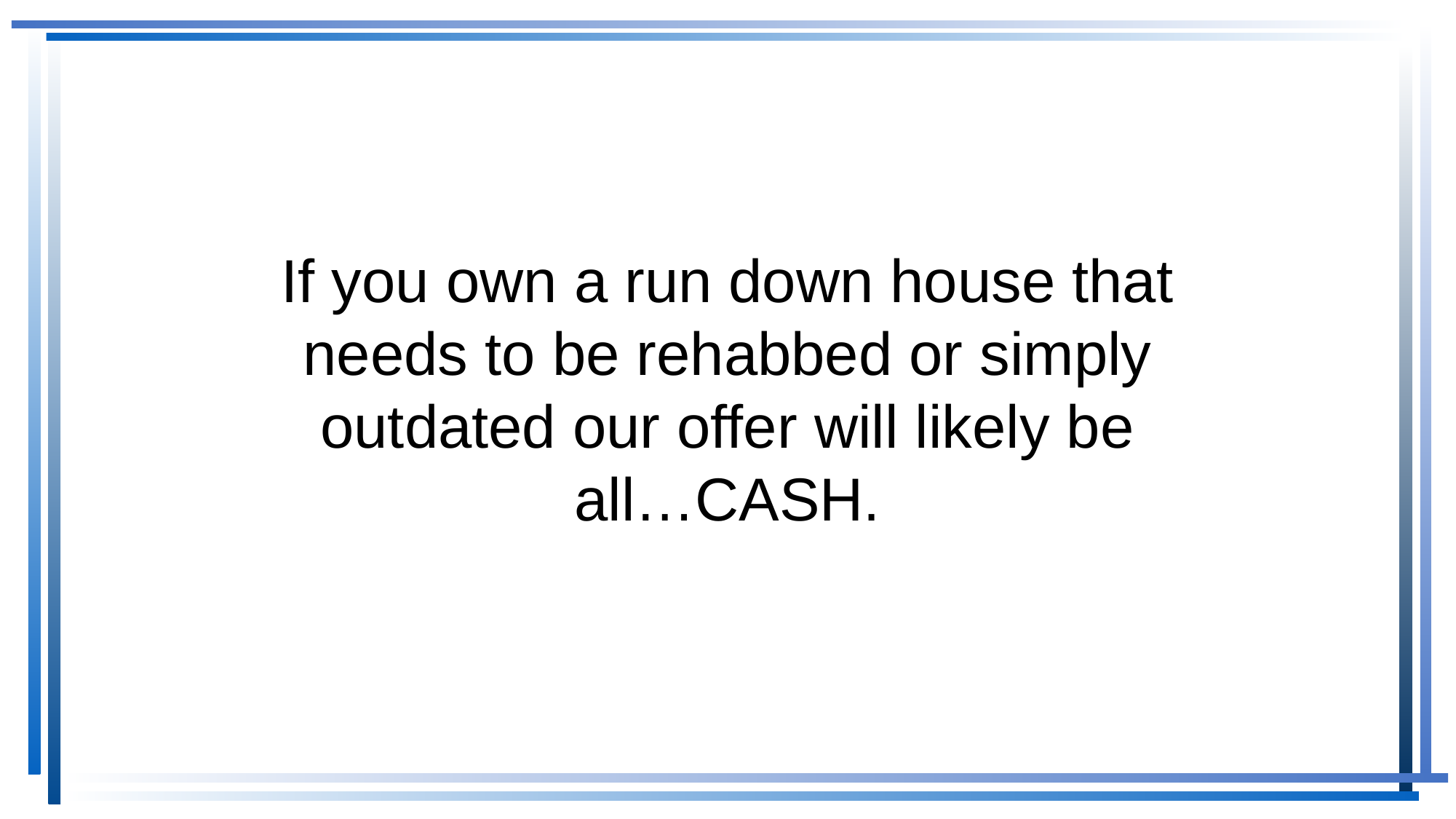

# If you own a run down house that needs to be rehabbed or simply outdated our offer will likely be all…CASH.